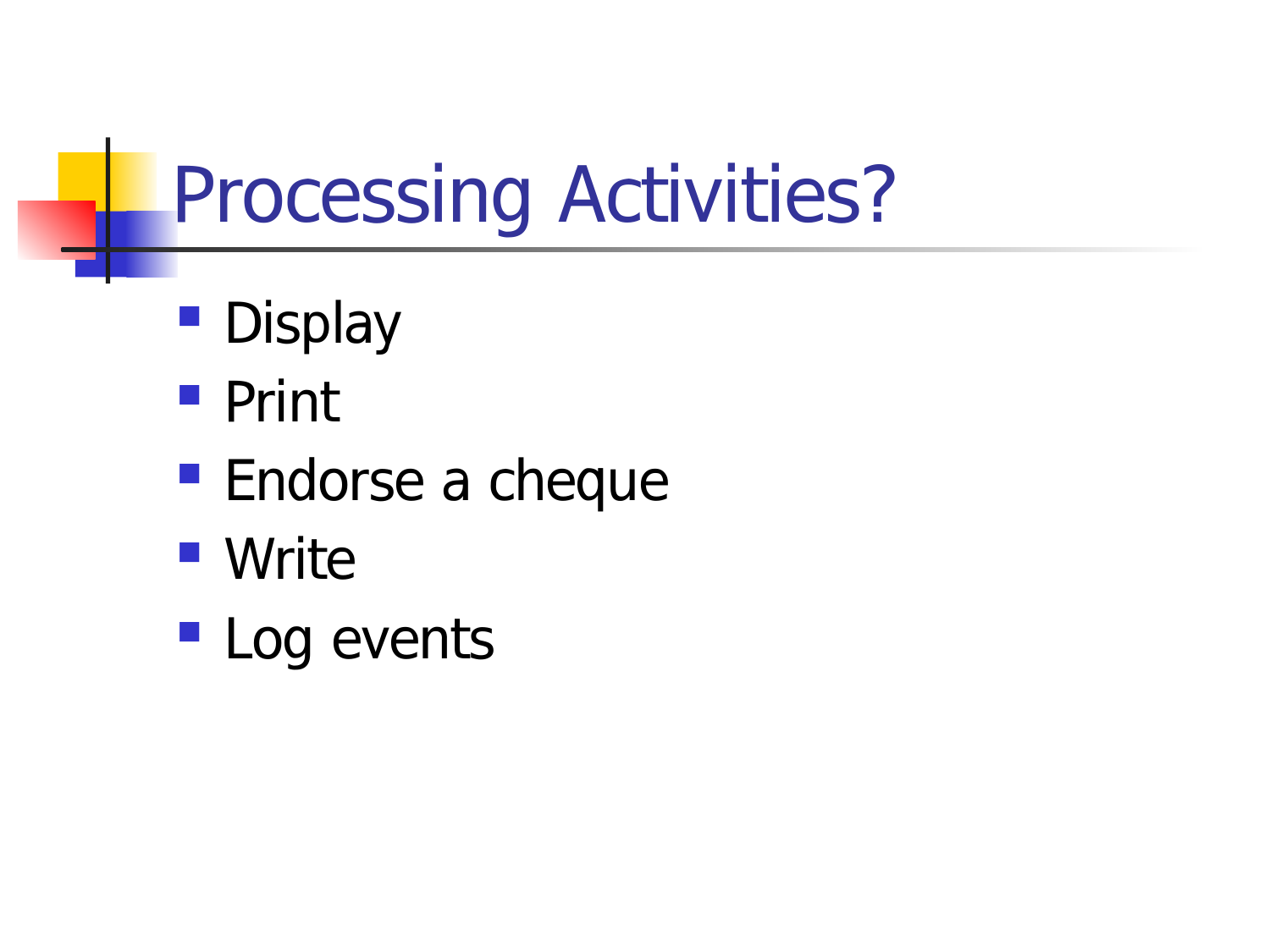

# Processing Activities?
Display
Print
Endorse a cheque
Write
Log events